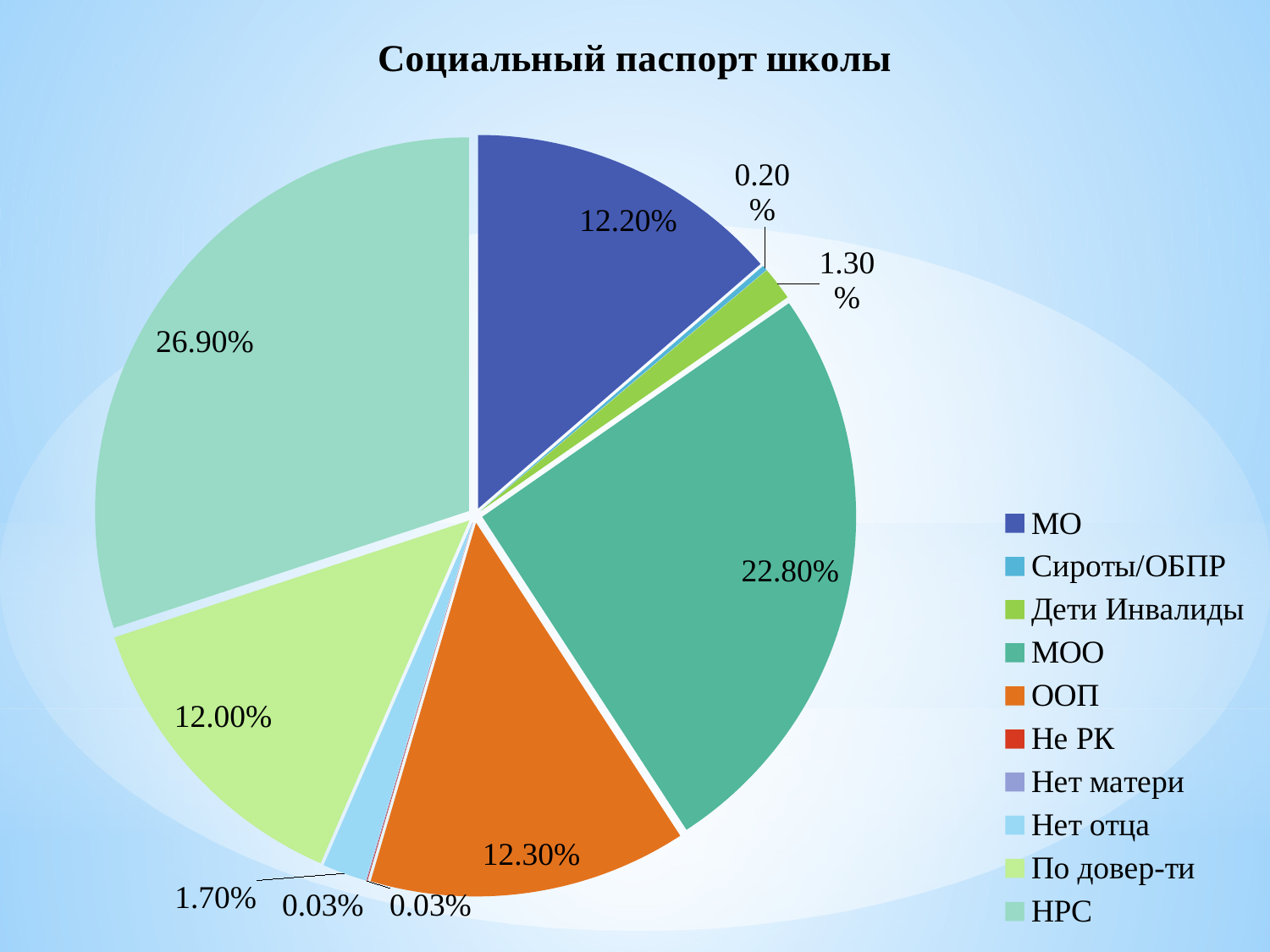

### Chart: Социальный паспорт школы

| Category | Социальный паспорт школы |
|---|---|
| МО | 0.122 |
| Сироты/ОБПР  | 0.002 |
| Дети Инвалиды | 0.013 |
| МОО | 0.228 |
| ООП | 0.123 |
| Не РК | 0.0003 |
| Нет матери  | 0.0003 |
| Нет отца  | 0.017 |
| По довер-ти | 0.12 |
| НРС | 0.269 |
#